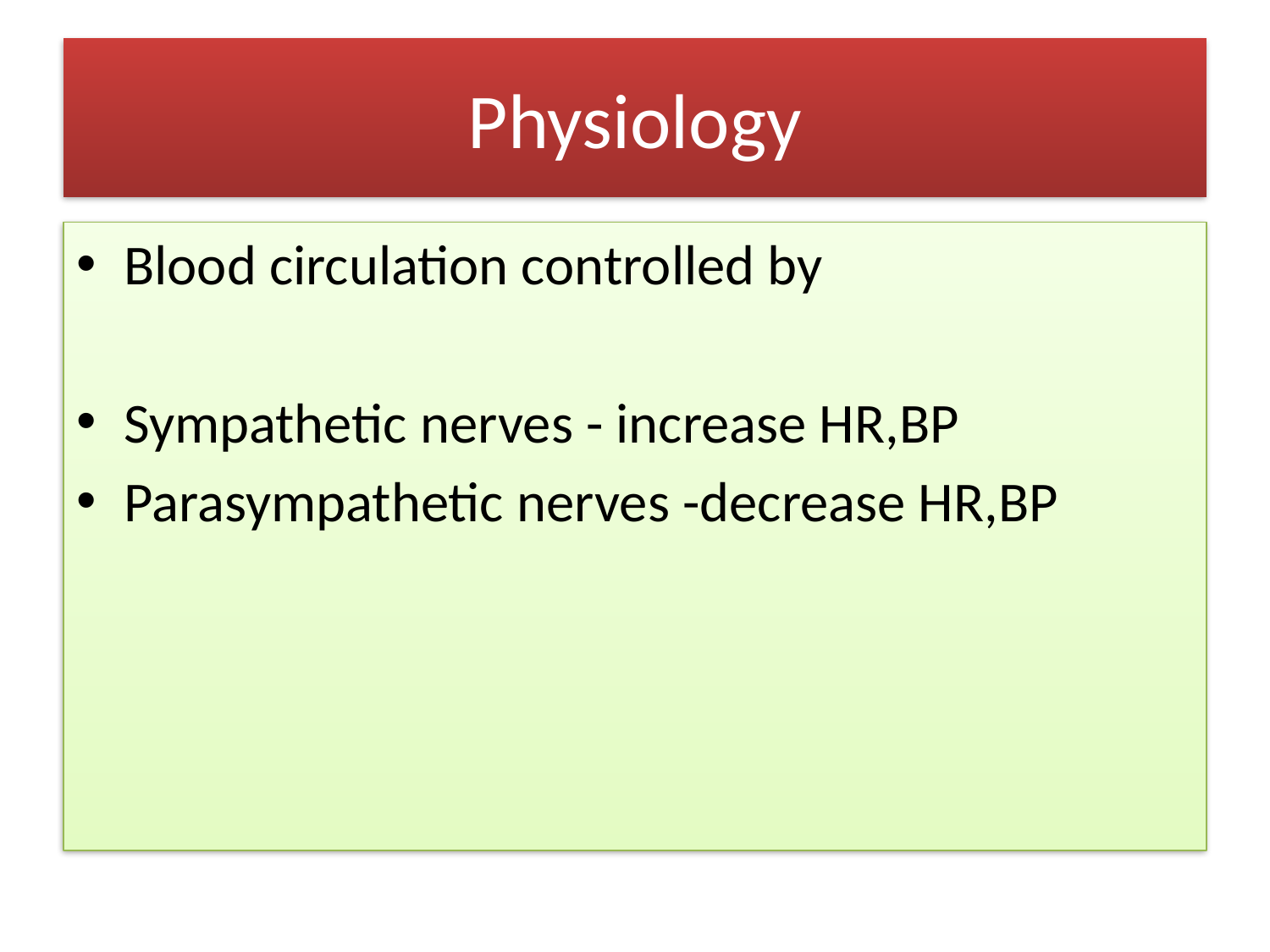

# Physiology
Blood circulation controlled by

Sympathetic nerves - increase HR,BP
Parasympathetic nerves -decrease HR,BP